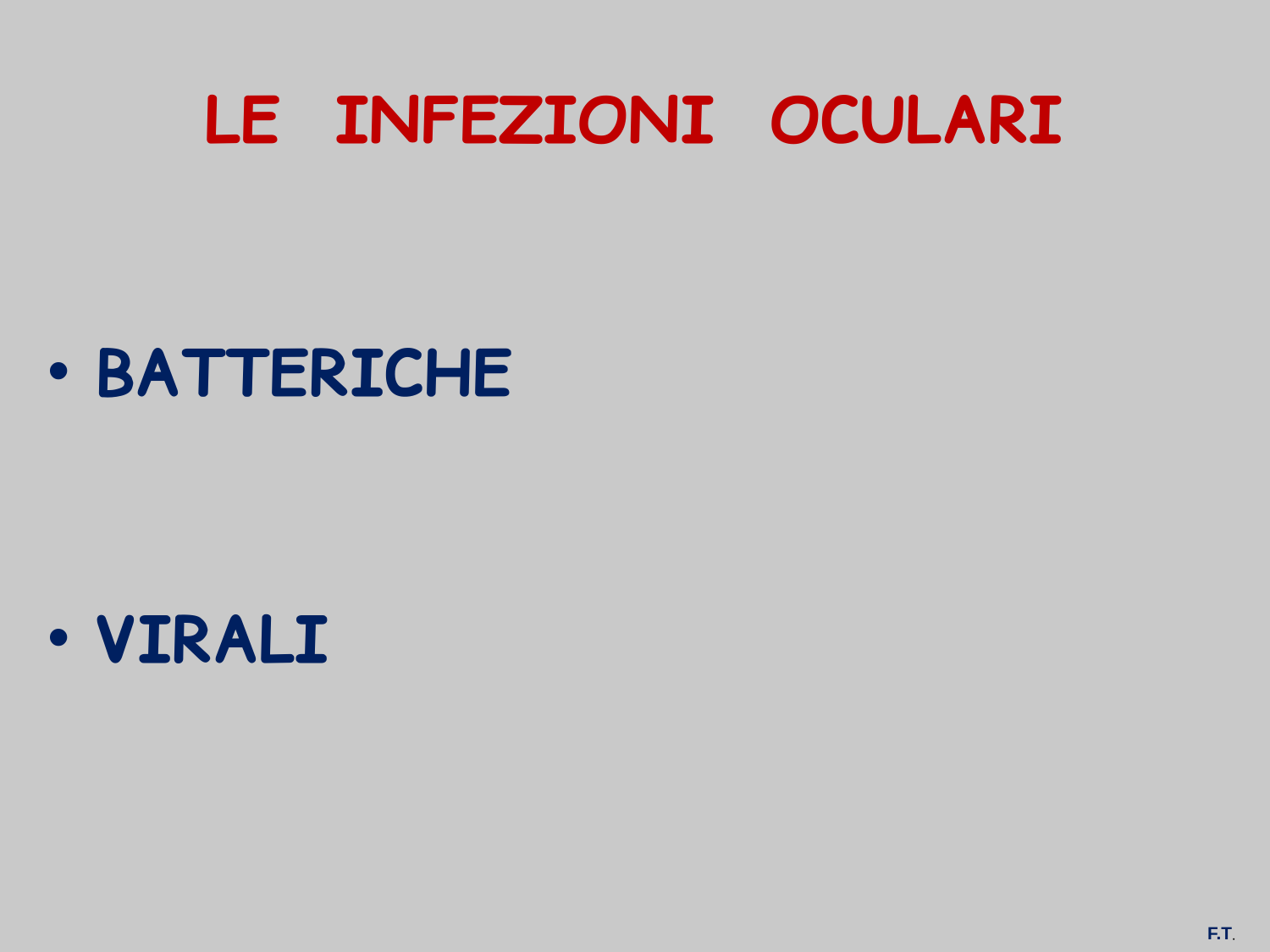

# LE  INFEZIONI  OCULARI
BATTERICHE

VIRALI

F.T.